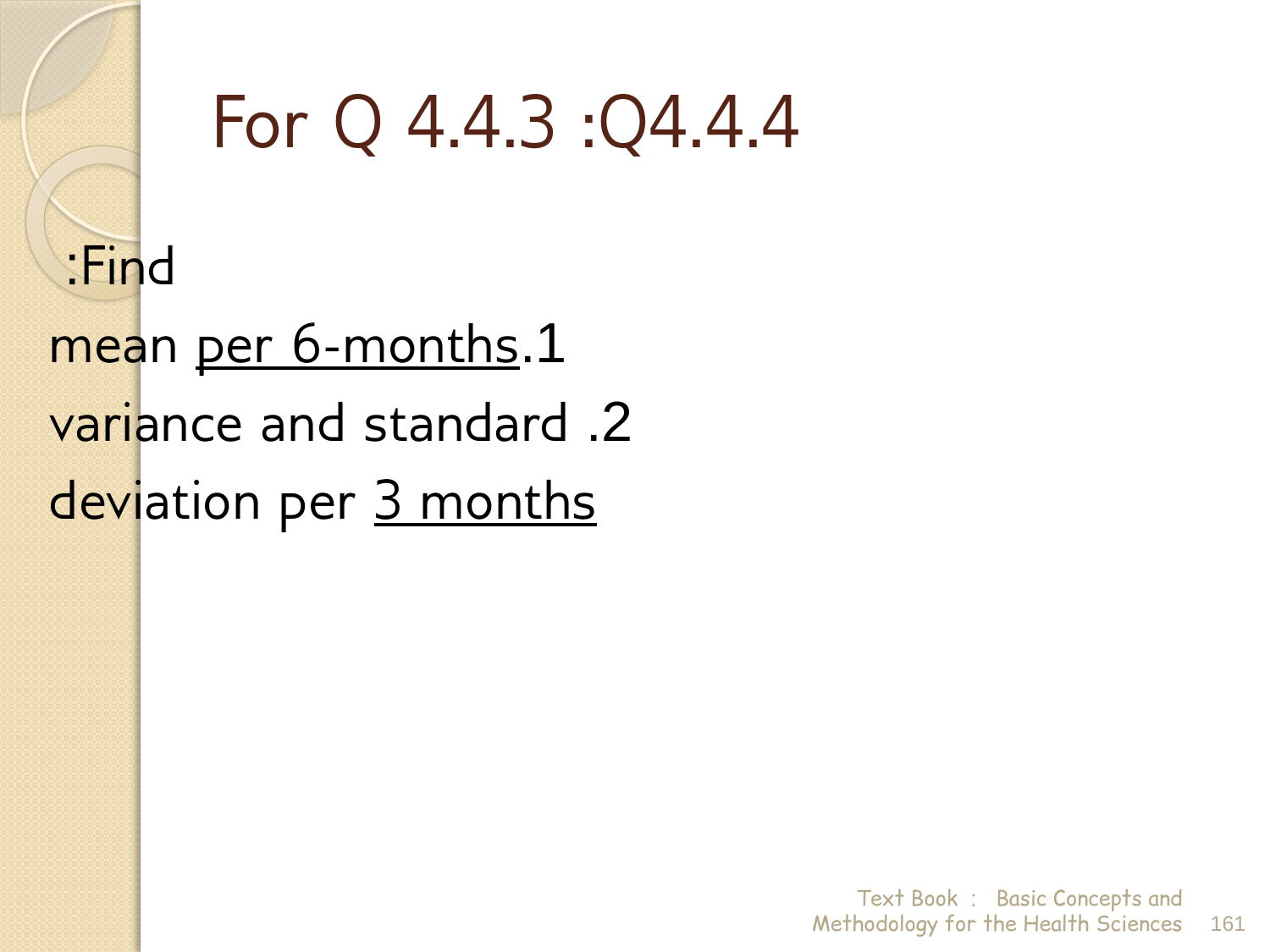

# For Q 4.4.3 :Q4.4.4
Find:
1.mean per 6-months
 2. variance and standard
deviation per 3 months

Text Book  :   Basic Concepts and Methodology for the Health Sciences
161